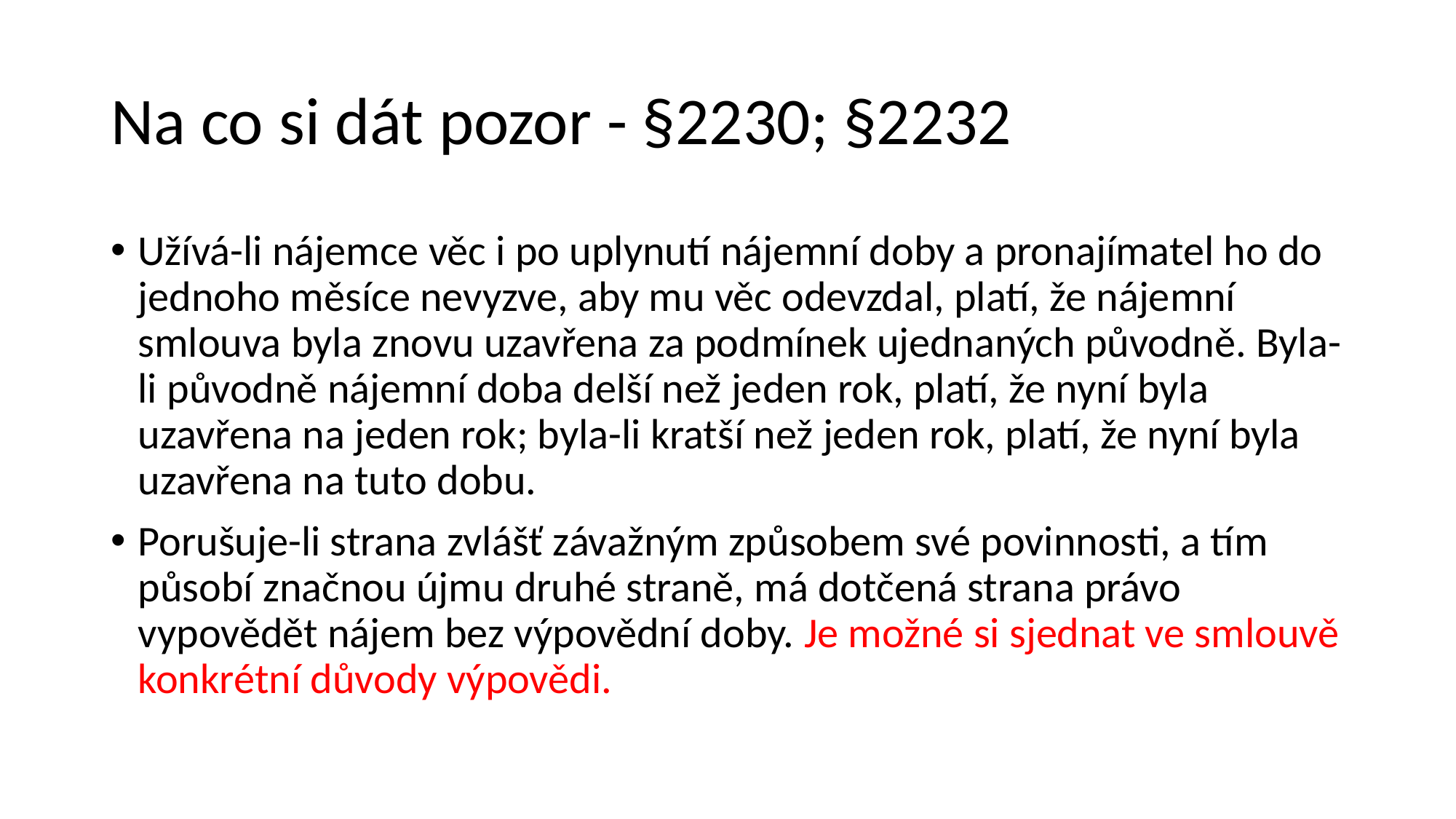

# Na co si dát pozor - §2230; §2232
Užívá-li nájemce věc i po uplynutí nájemní doby a pronajímatel ho do jednoho měsíce nevyzve, aby mu věc odevzdal, platí, že nájemní smlouva byla znovu uzavřena za podmínek ujednaných původně. Byla-li původně nájemní doba delší než jeden rok, platí, že nyní byla uzavřena na jeden rok; byla-li kratší než jeden rok, platí, že nyní byla uzavřena na tuto dobu.
Porušuje-li strana zvlášť závažným způsobem své povinnosti, a tím působí značnou újmu druhé straně, má dotčená strana právo vypovědět nájem bez výpovědní doby. Je možné si sjednat ve smlouvě konkrétní důvody výpovědi.